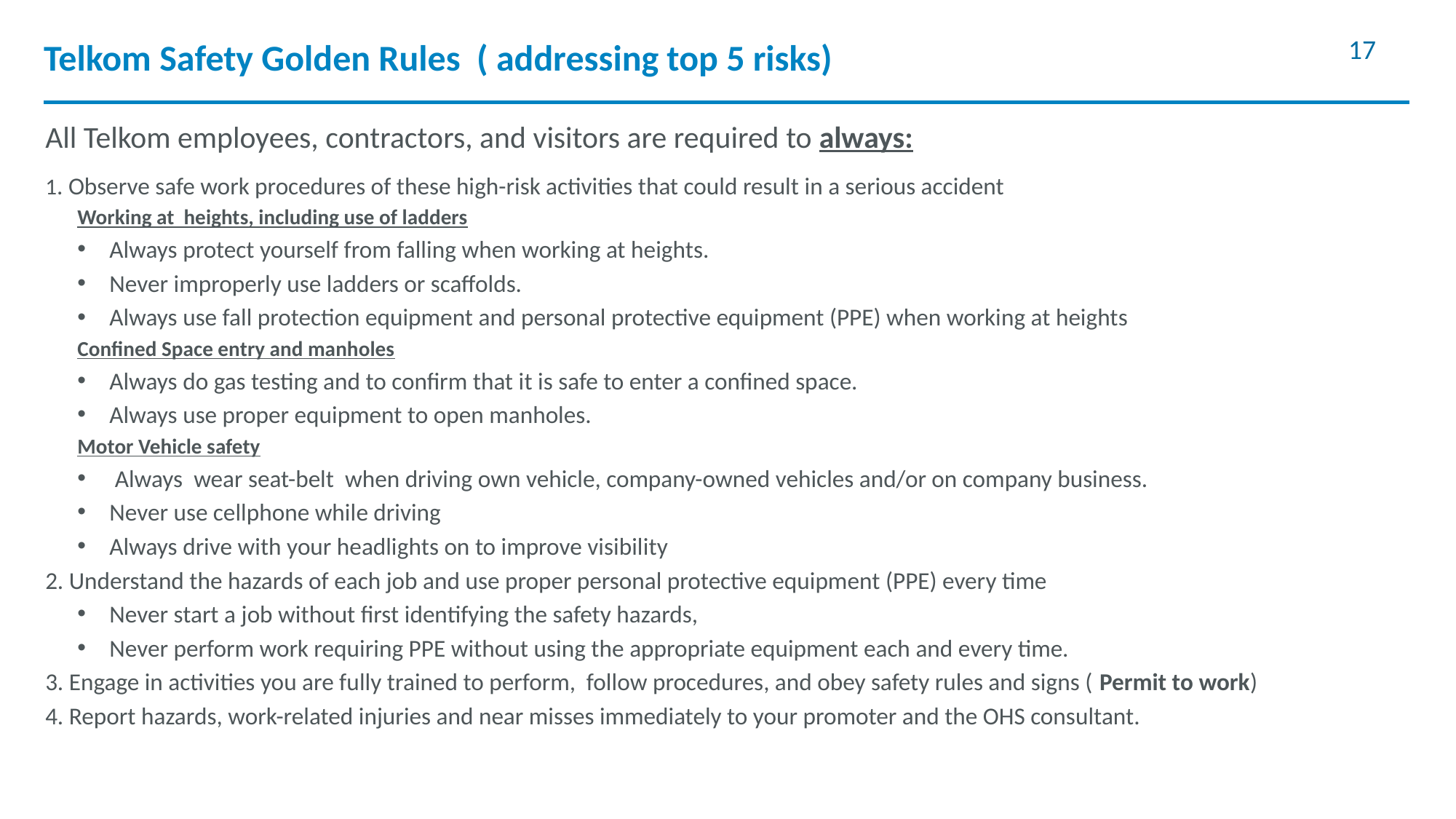

15
17
# Telkom Safety Golden Rules  ( addressing top 5 risks)
All Telkom employees, contractors, and visitors are required to always:

1. Observe safe work procedures of these high-risk activities that could result in a serious accident
Working at  heights, including use of ladders
Always protect yourself from falling when working at heights.
Never improperly use ladders or scaffolds.
Always use fall protection equipment and personal protective equipment (PPE) when working at heights
Confined Space entry and manholes
Always do gas testing and to confirm that it is safe to enter a confined space.
Always use proper equipment to open manholes.
Motor Vehicle safety
 Always  wear seat-belt  when driving own vehicle, company-owned vehicles and/or on company business.
Never use cellphone while driving
Always drive with your headlights on to improve visibility
2. Understand the hazards of each job and use proper personal protective equipment (PPE) every time
Never start a job without first identifying the safety hazards,
Never perform work requiring PPE without using the appropriate equipment each and every time.
3. Engage in activities you are fully trained to perform,  follow procedures, and obey safety rules and signs ( Permit to work)
4. Report hazards, work-related injuries and near misses immediately to your promoter and the OHS consultant.